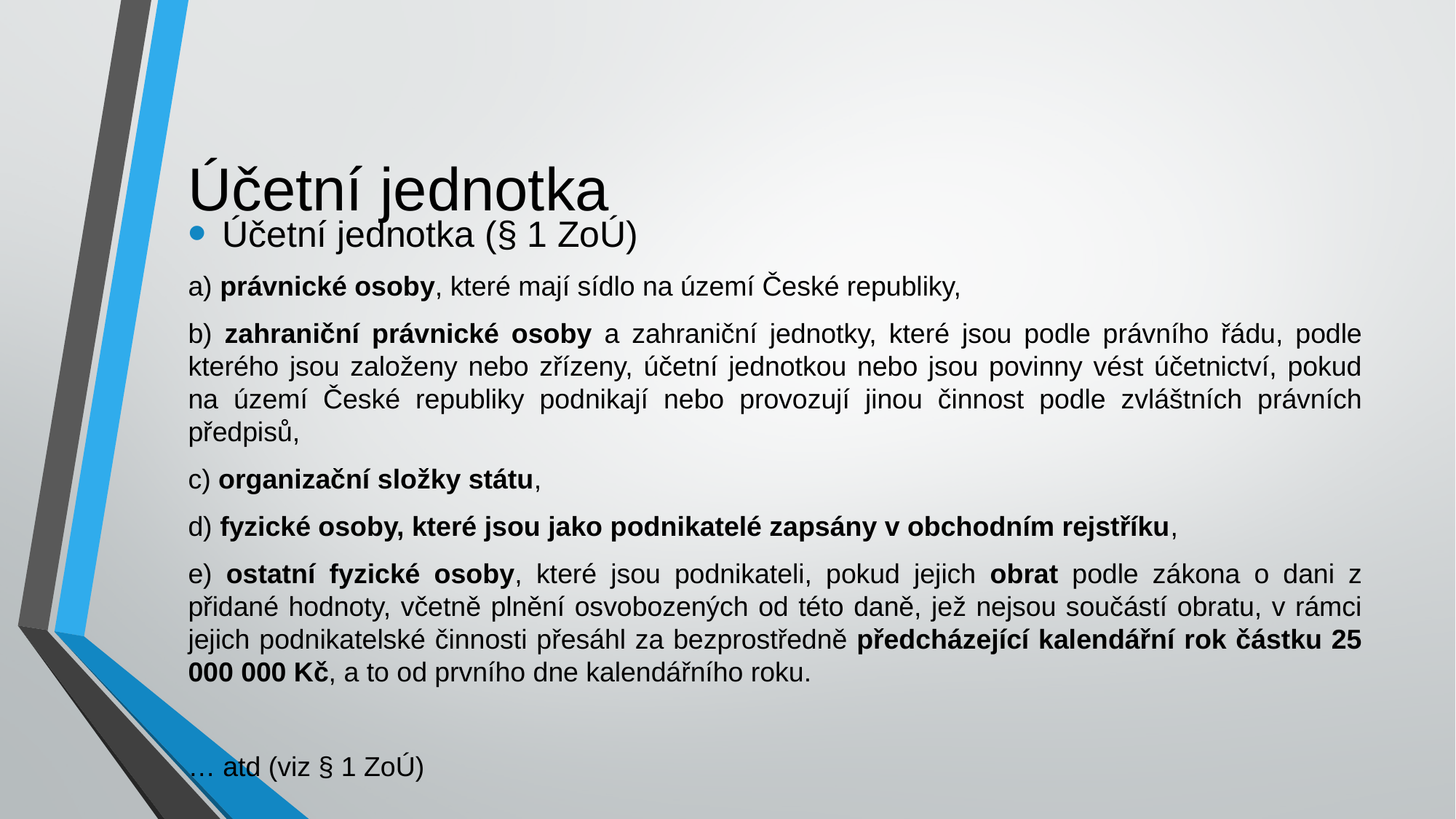

# Účetní jednotka
Účetní jednotka (§ 1 ZoÚ)
a) právnické osoby, které mají sídlo na území České republiky,
b) zahraniční právnické osoby a zahraniční jednotky, které jsou podle právního řádu, podle kterého jsou založeny nebo zřízeny, účetní jednotkou nebo jsou povinny vést účetnictví, pokud na území České republiky podnikají nebo provozují jinou činnost podle zvláštních právních předpisů,
c) organizační složky státu,
d) fyzické osoby, které jsou jako podnikatelé zapsány v obchodním rejstříku,
e) ostatní fyzické osoby, které jsou podnikateli, pokud jejich obrat podle zákona o dani z přidané hodnoty, včetně plnění osvobozených od této daně, jež nejsou součástí obratu, v rámci jejich podnikatelské činnosti přesáhl za bezprostředně předcházející kalendářní rok částku 25 000 000 Kč, a to od prvního dne kalendářního roku.

… atd (viz § 1 ZoÚ)